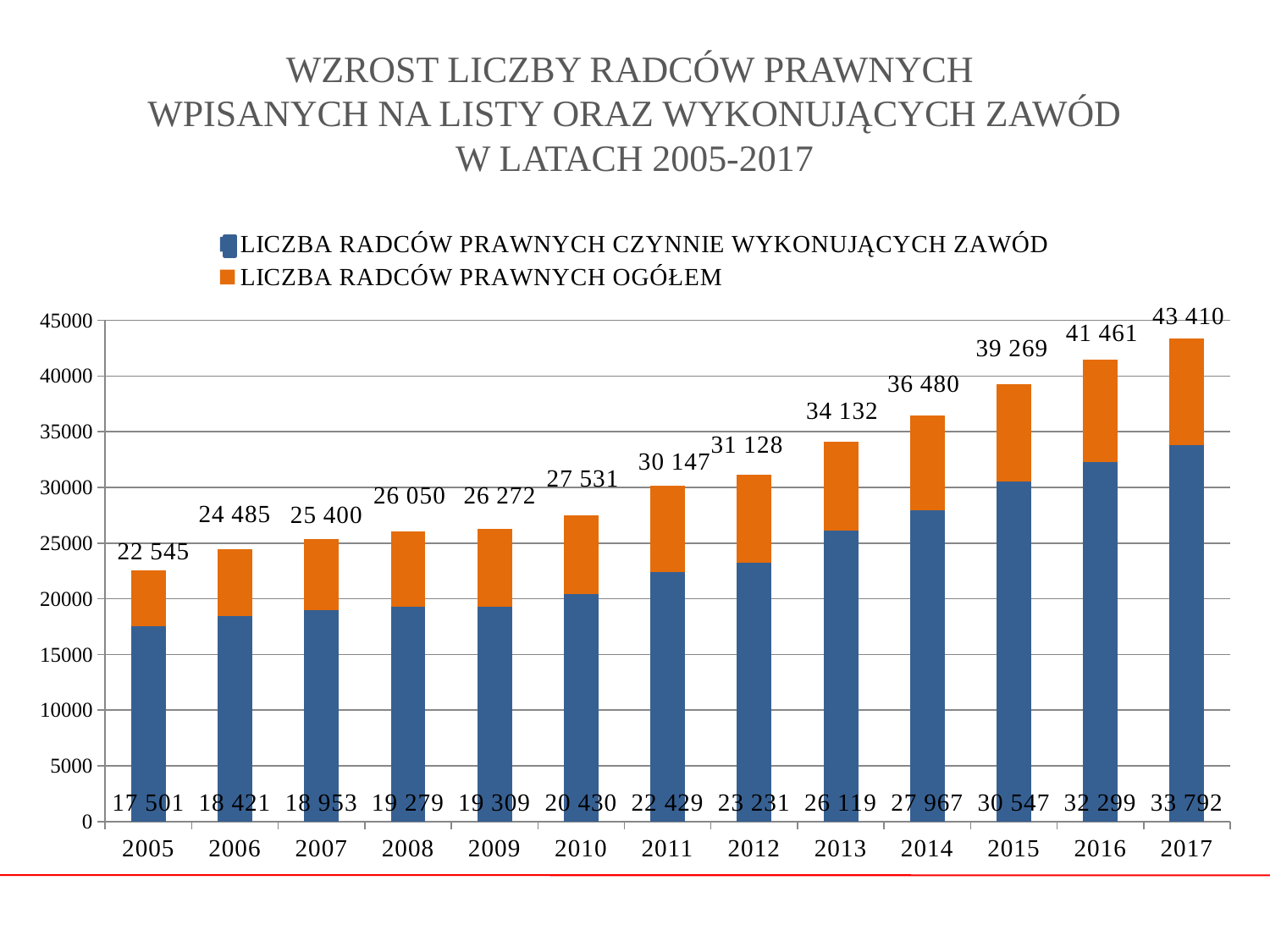

# WZROST LICZBY RADCÓW PRAWNYCH WPISANYCH NA LISTY ORAZ WYKONUJĄCYCH ZAWÓD W LATACH 2005-2017

### Chart

| Category | LICZBA RADCÓW PRAWNYCH CZYNNIE WYKONUJĄCYCH ZAWÓD | LICZBA RADCÓW PRAWNYCH OGÓŁEM |
|---|---|---|
| 2005 | 17501.0 | 5044.0 |
| 2006 | 18421.0 | 6064.0 |
| 2007 | 18953.0 | 6447.0 |
| 2008 | 19279.0 | 6771.0 |
| 2009 | 19309.0 | 6963.0 |
| 2010 | 20430.0 | 7101.0 |
| 2011 | 22429.0 | 7718.0 |
| 2012 | 23231.0 | 7897.0 |
| 2013 | 26119.0 | 8013.0 |
| 2014 | 27967.0 | 8513.0 |
| 2015 | 30547.0 | 8722.0 |
| 2016 | 32299.0 | 9162.0 |
| 2017 | 33792.0 | 9618.0 |